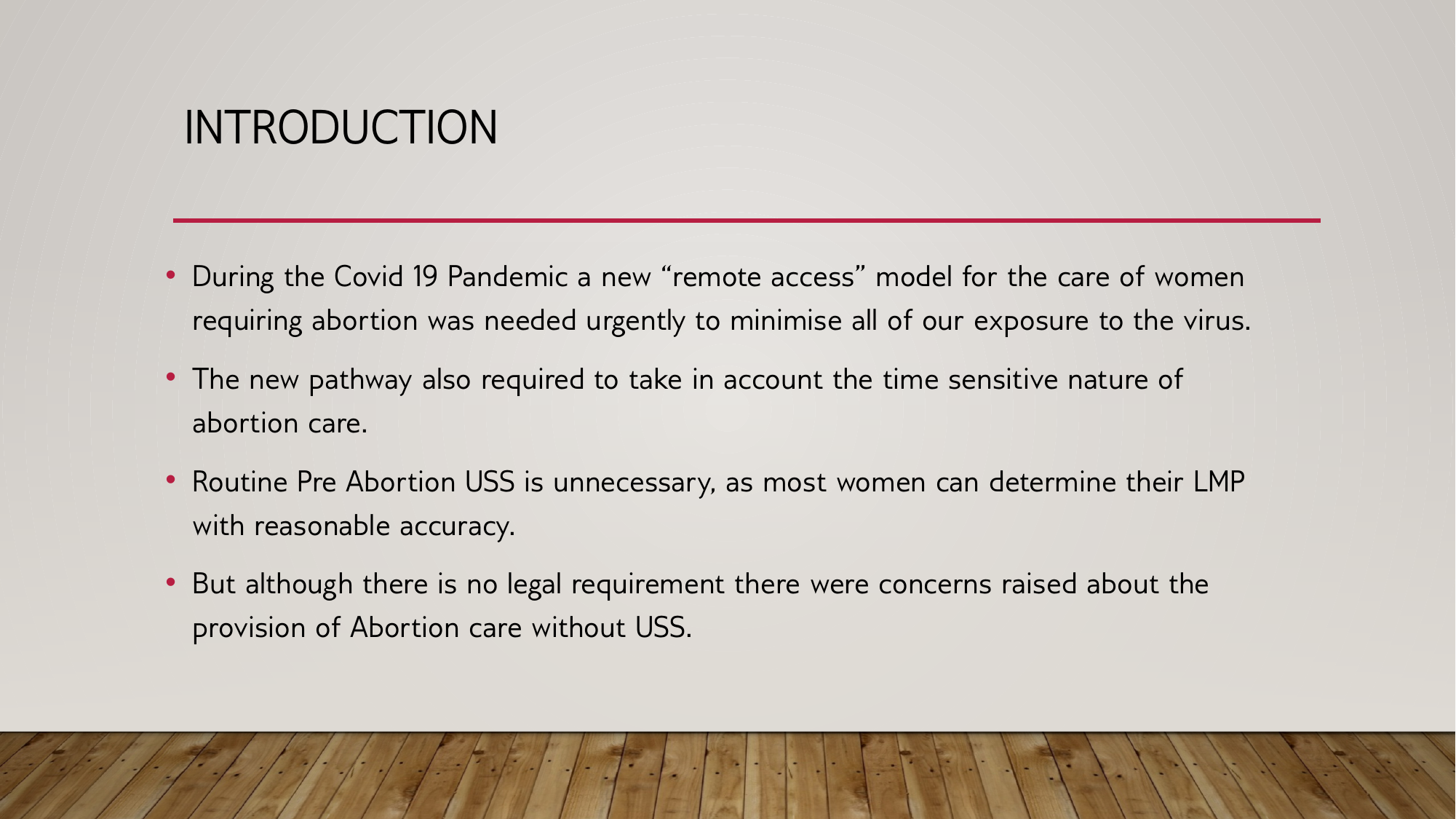

# Introduction
During the Covid 19 Pandemic a new “remote access” model for the care of women requiring abortion was needed urgently to minimise all of our exposure to the virus.
The new pathway also required to take in account the time sensitive nature of abortion care.
Routine Pre Abortion USS is unnecessary, as most women can determine their LMP with reasonable accuracy.
But although there is no legal requirement there were concerns raised about the provision of Abortion care without USS.